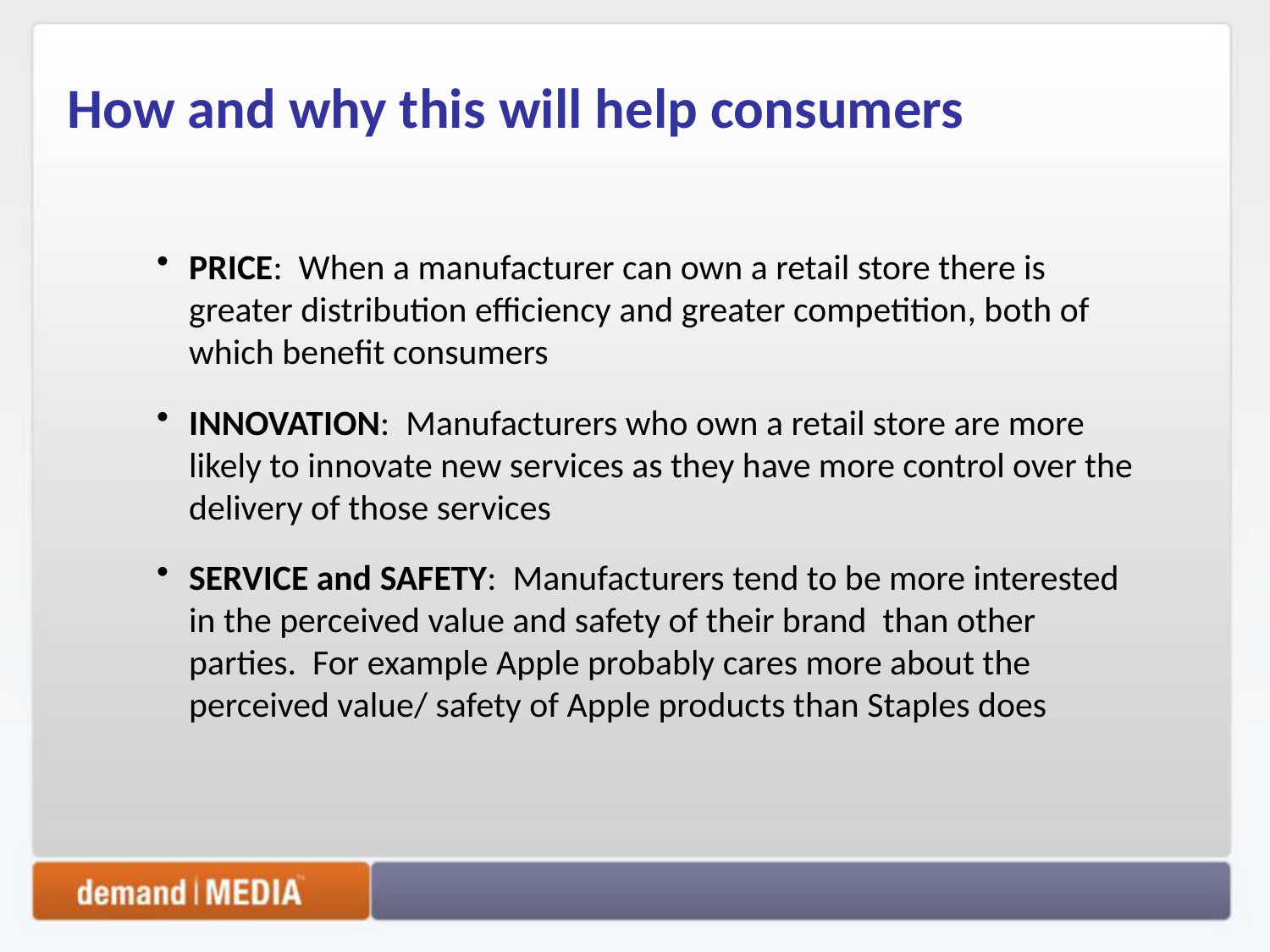

# How and why this will help consumers
PRICE:  When a manufacturer can own a retail store there is greater distribution efficiency and greater competition, both of which benefit consumers
INNOVATION:  Manufacturers who own a retail store are more likely to innovate new services as they have more control over the delivery of those services
SERVICE and SAFETY:  Manufacturers tend to be more interested in the perceived value and safety of their brand  than other parties.  For example Apple probably cares more about the perceived value/ safety of Apple products than Staples does